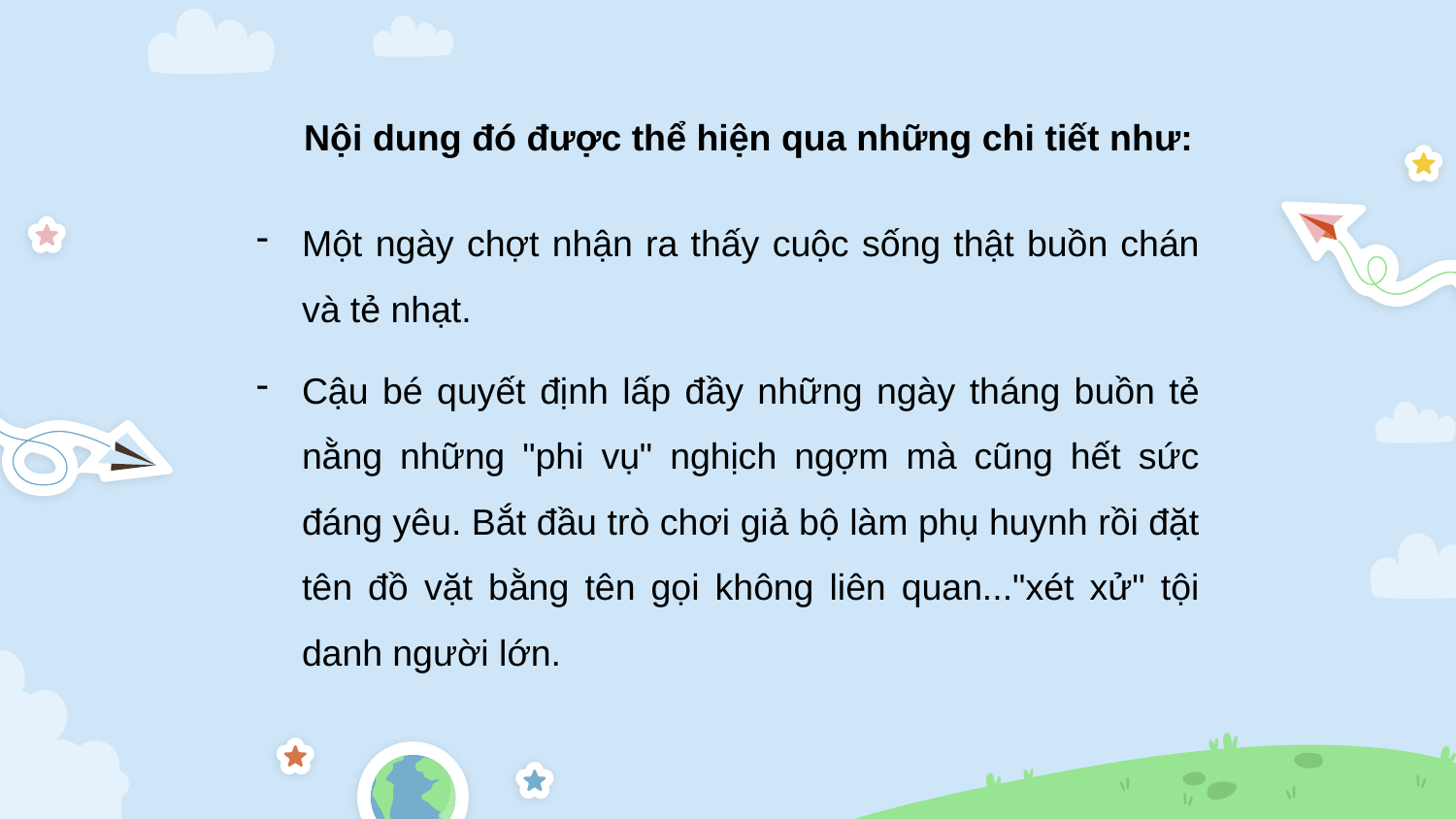

Nội dung đó được thể hiện qua những chi tiết như:
Một ngày chợt nhận ra thấy cuộc sống thật buồn chán và tẻ nhạt.
Cậu bé quyết định lấp đầy những ngày tháng buồn tẻ nằng những "phi vụ" nghịch ngợm mà cũng hết sức đáng yêu. Bắt đầu trò chơi giả bộ làm phụ huynh rồi đặt tên đồ vặt bằng tên gọi không liên quan..."xét xử" tội danh người lớn.